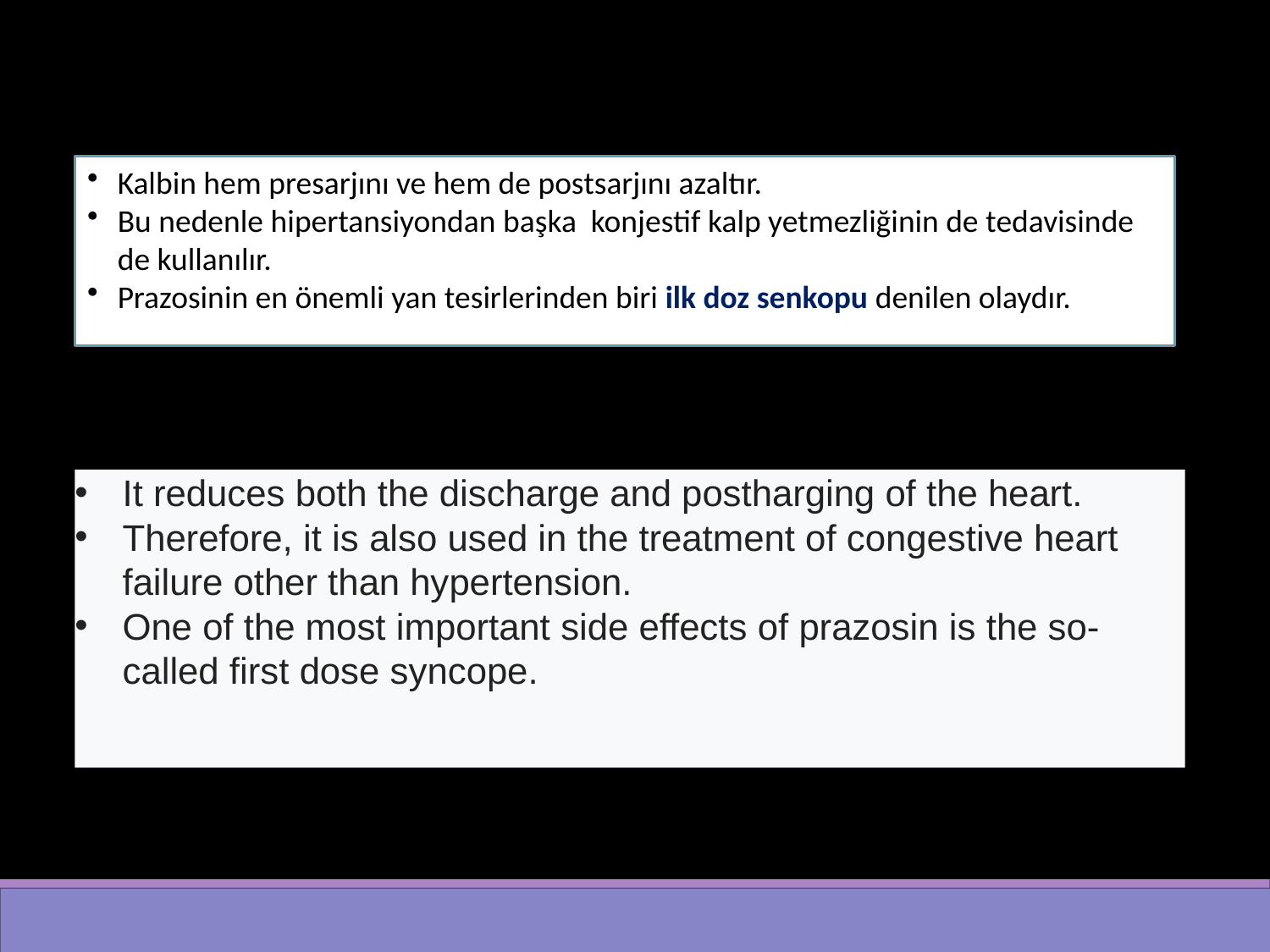

Kalbin hem presarjını ve hem de postsarjını azaltır.
Bu nedenle hipertansiyondan başka  konjestif kalp yetmezliğinin de tedavisinde  de kullanılır.
Prazosinin en önemli yan tesirlerinden biri ilk doz senkopu denilen olaydır.
It reduces both the discharge and postharging of the heart.
Therefore, it is also used in the treatment of congestive heart failure other than hypertension.
One of the most important side effects of prazosin is the so-called first dose syncope.